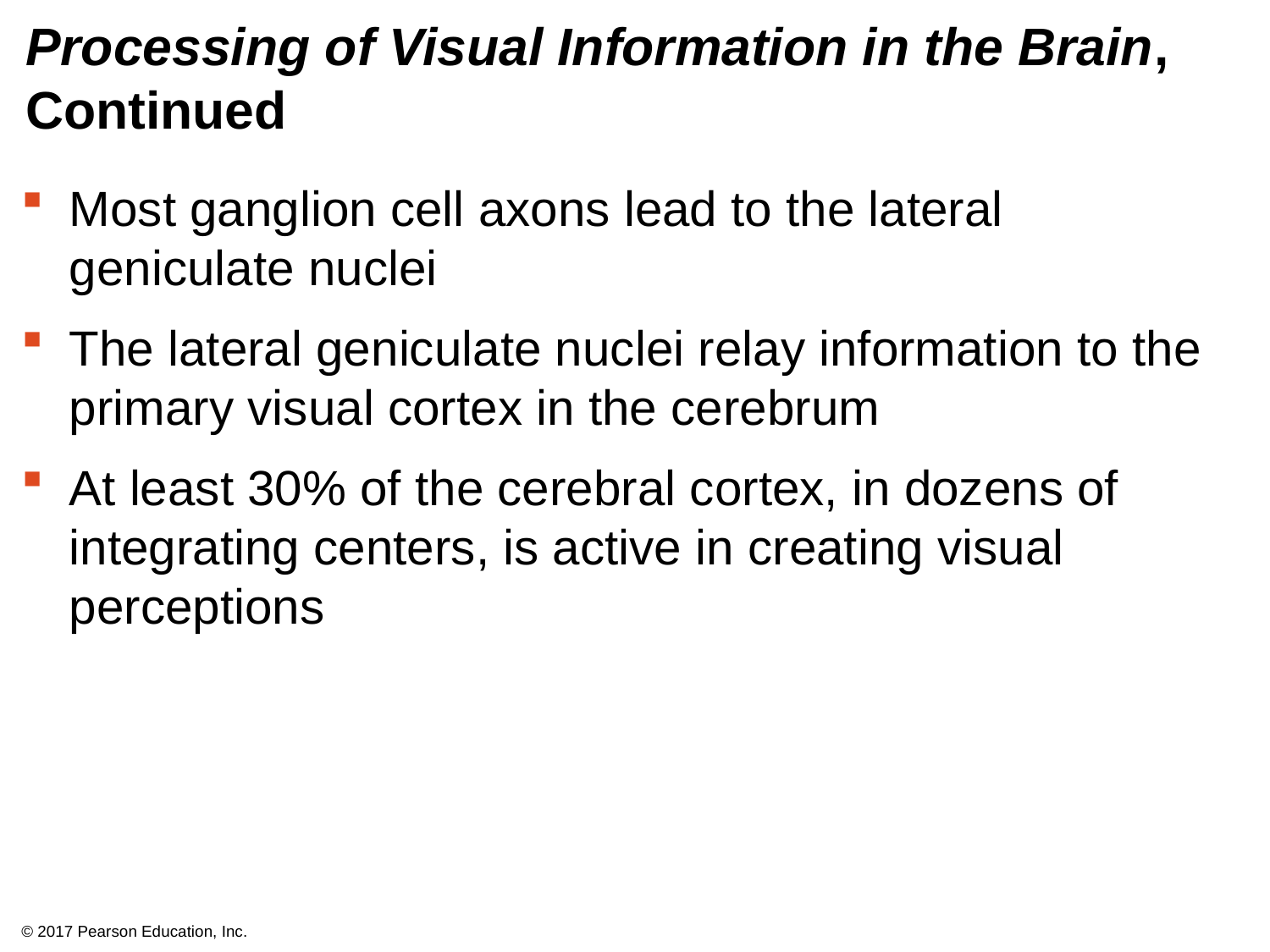

# Processing of Visual Information in the Brain, Continued
Most ganglion cell axons lead to the lateral geniculate nuclei
The lateral geniculate nuclei relay information to the primary visual cortex in the cerebrum
At least 30% of the cerebral cortex, in dozens of integrating centers, is active in creating visual perceptions